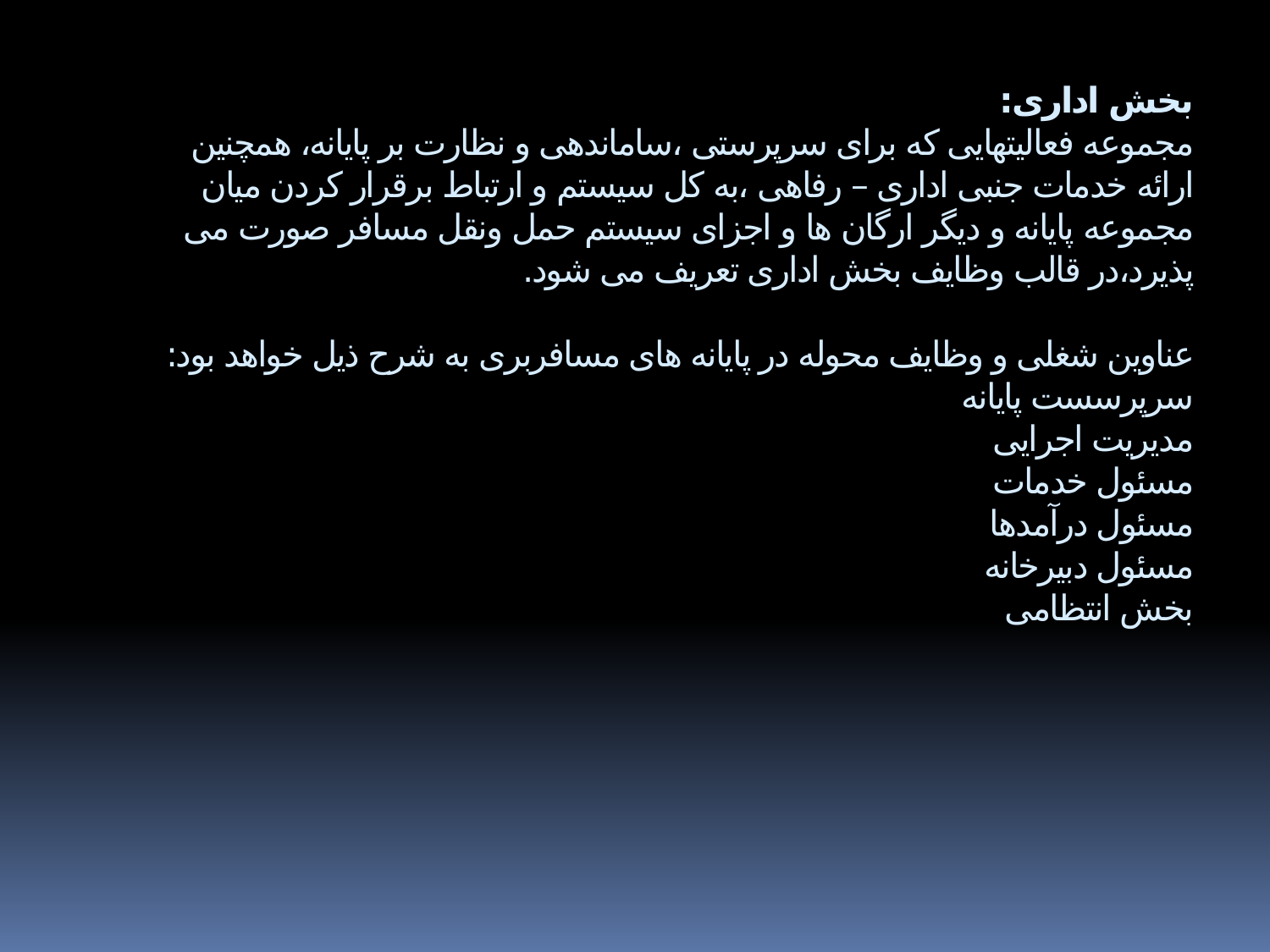

# بخش اداری: مجموعه فعالیتهایی که برای سرپرستی ،ساماندهی و نظارت بر پایانه، همچنین ارائه خدمات جنبی اداری – رفاهی ،به کل سیستم و ارتباط برقرار کردن میان مجموعه پایانه و دیگر ارگان ها و اجزای سیستم حمل ونقل مسافر صورت می پذیرد،در قالب وظایف بخش اداری تعریف می شود.   عناوین شغلی و وظایف محوله در پایانه های مسافربری به شرح ذیل خواهد بود: سرپرسست پایانه مدیریت اجرایی مسئول خدمات مسئول درآمدها مسئول دبیرخانه بخش انتظامی